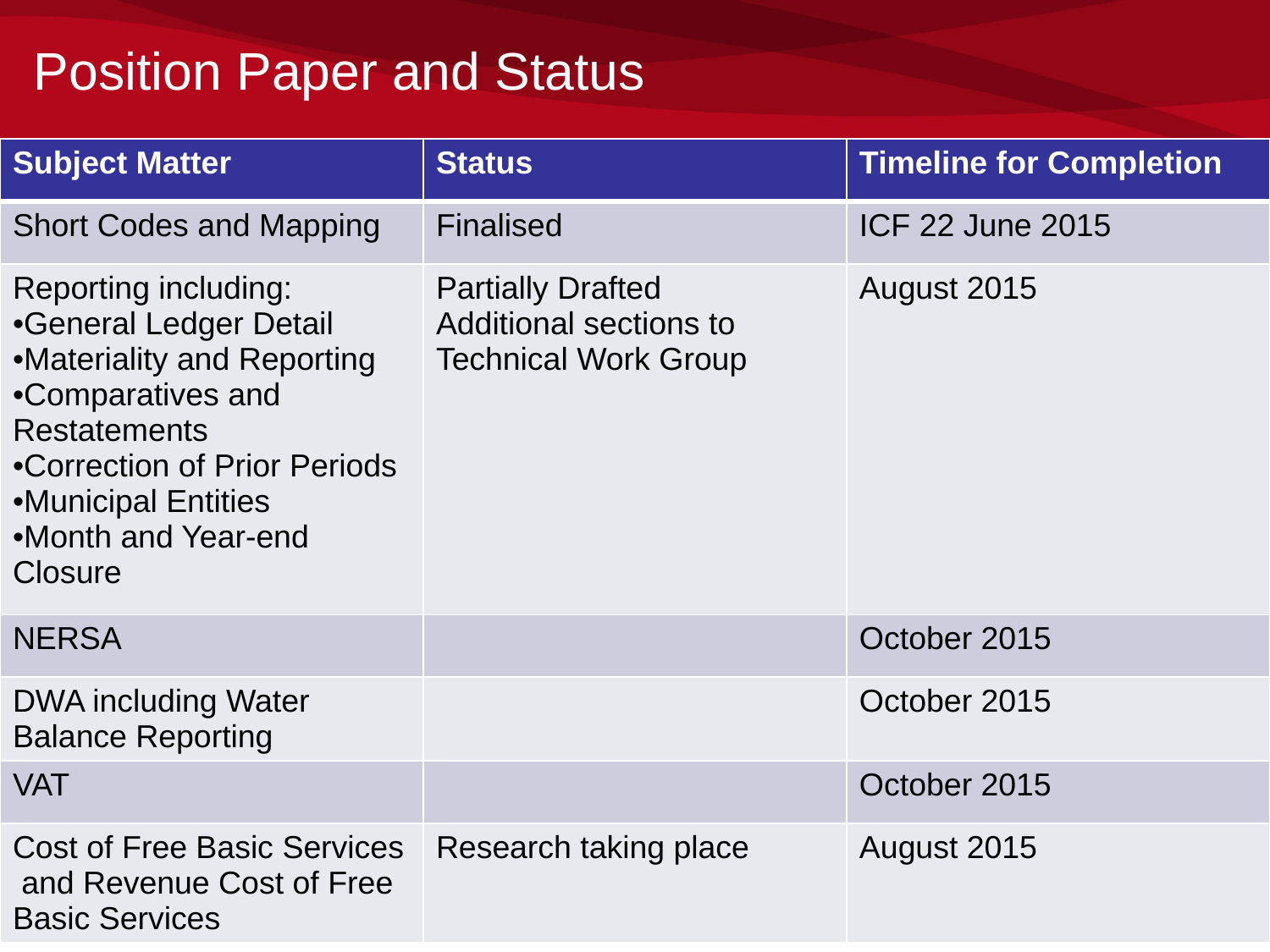

# Position Paper and Status
| Subject Matter | Status | Timeline for Completion |
| --- | --- | --- |
| Short Codes and Mapping | Finalised | ICF 22 June 2015 |
| Reporting including: General Ledger Detail Materiality and Reporting Comparatives and Restatements Correction of Prior Periods Municipal Entities Month and Year-end Closure | Partially Drafted Additional sections to Technical Work Group | August 2015 |
| NERSA |  | October 2015 |
| DWA including Water Balance Reporting |  | October 2015 |
| VAT |  | October 2015 |
| Cost of Free Basic Services and Revenue Cost of Free Basic Services | Research taking place | August 2015 |

16